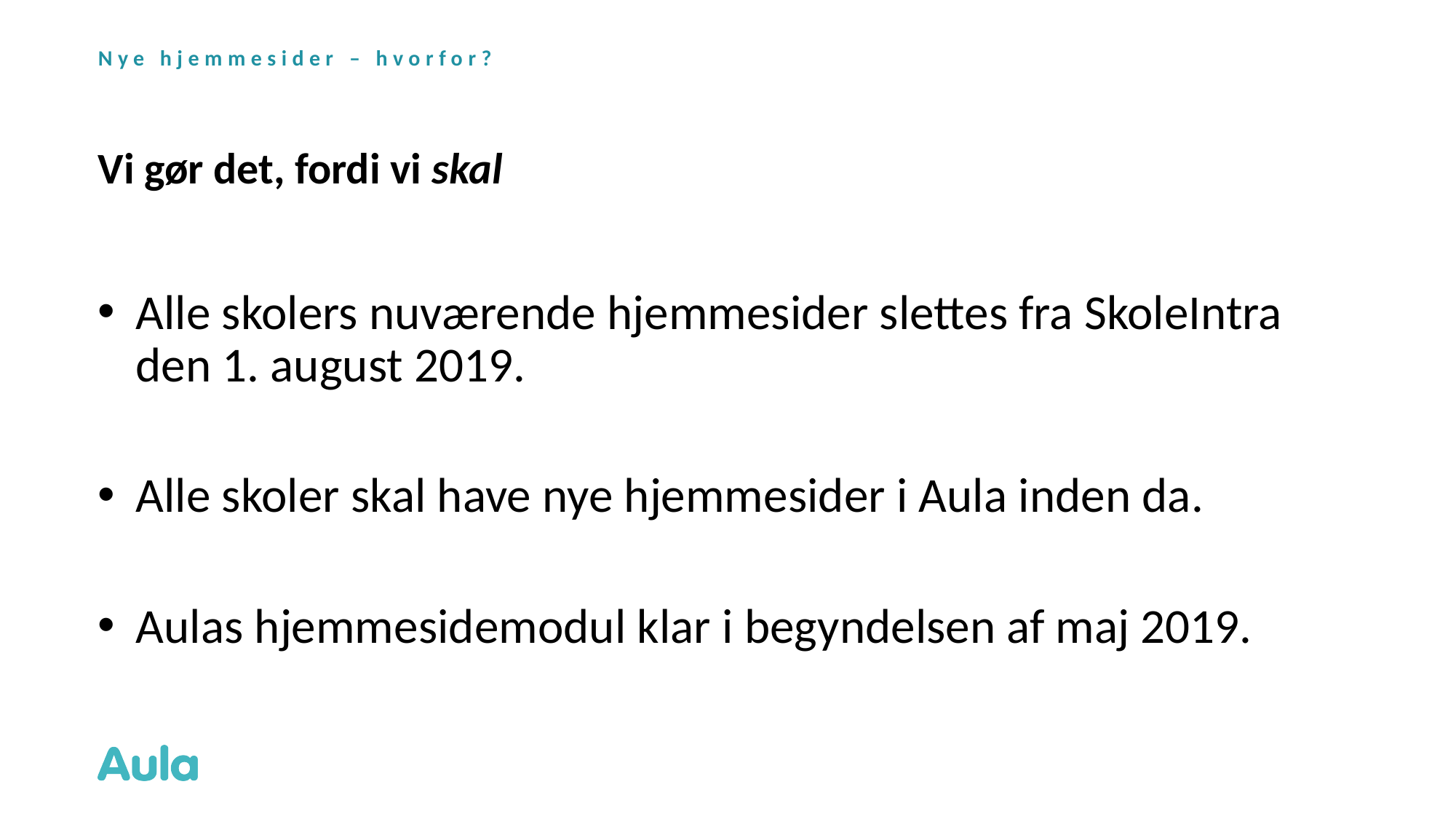

Nye hjemmesider – hvorfor?
# Vi gør det, fordi vi skal

Alle skolers nuværende hjemmesider slettes fra SkoleIntra den 1. august 2019.

Alle skoler skal have nye hjemmesider i Aula inden da.

Aulas hjemmesidemodul klar i begyndelsen af maj 2019.